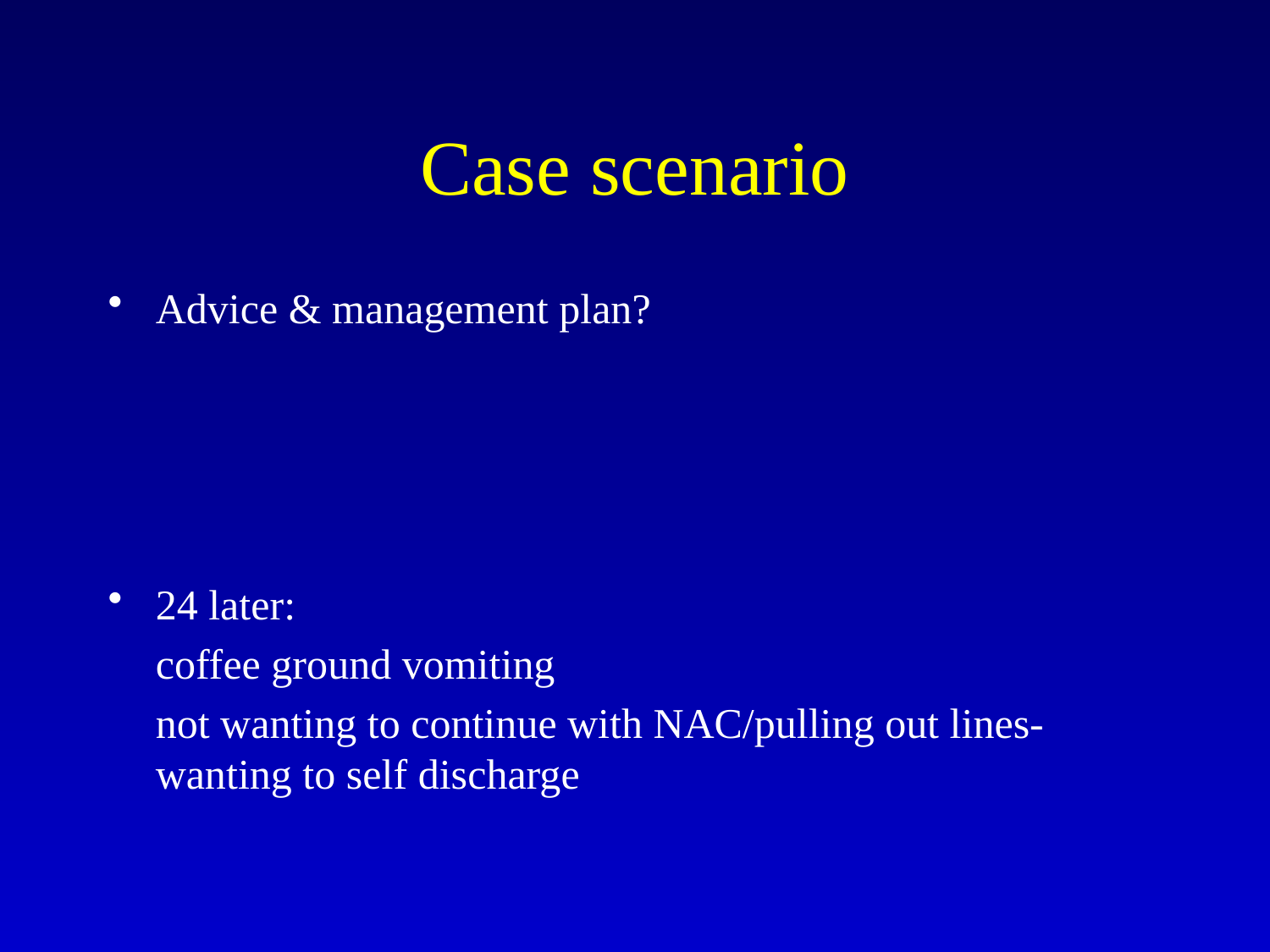

# Case scenario
Advice & management plan?

24 later:
	coffee ground vomiting
	not wanting to continue with NAC/pulling out lines- wanting to self discharge